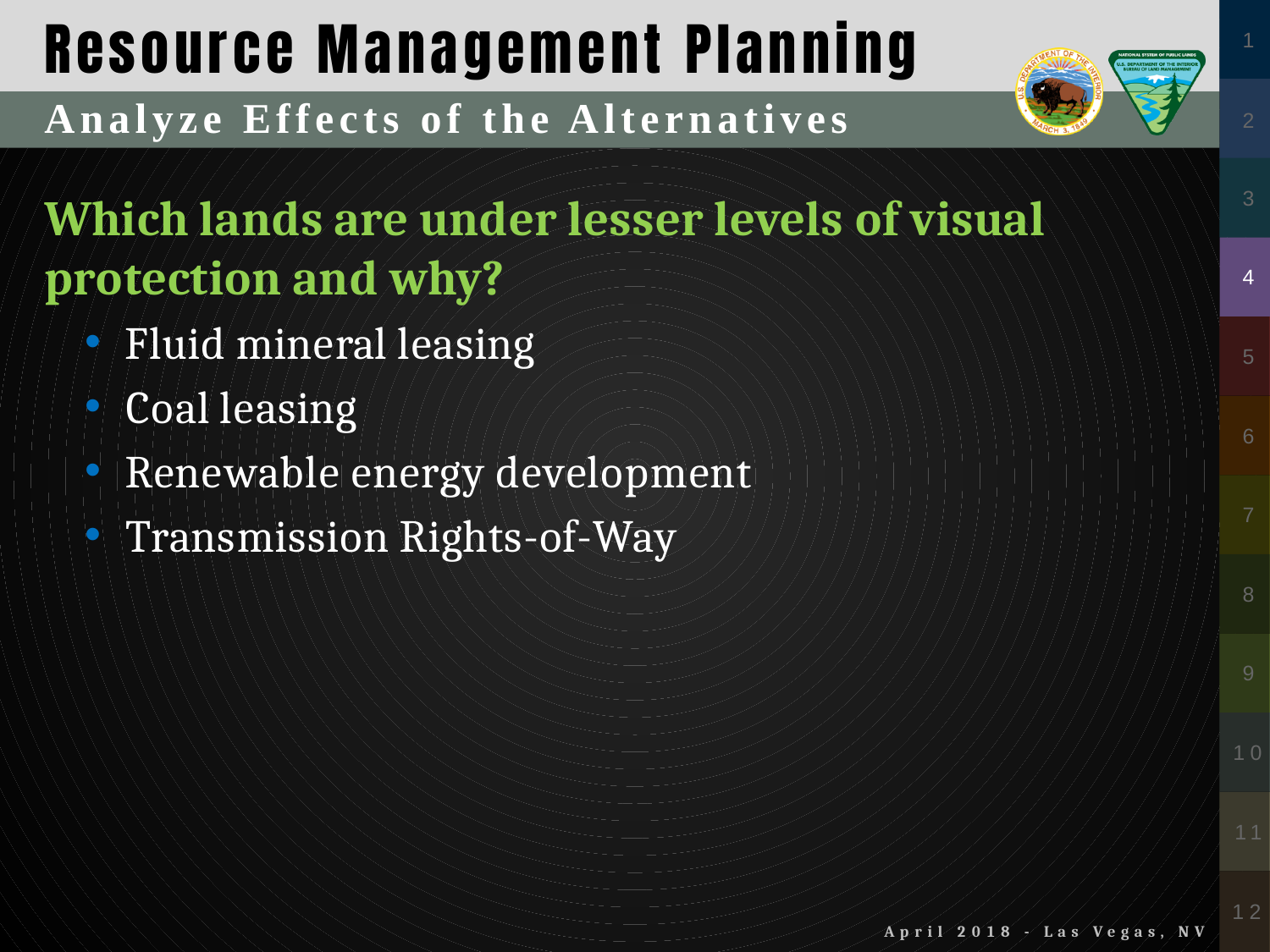

Analyze Effects of the Alternatives

Which lands are under lesser levels of visual protection and why?
Fluid mineral leasing
Coal leasing
Renewable energy development
Transmission Rights-of-Way